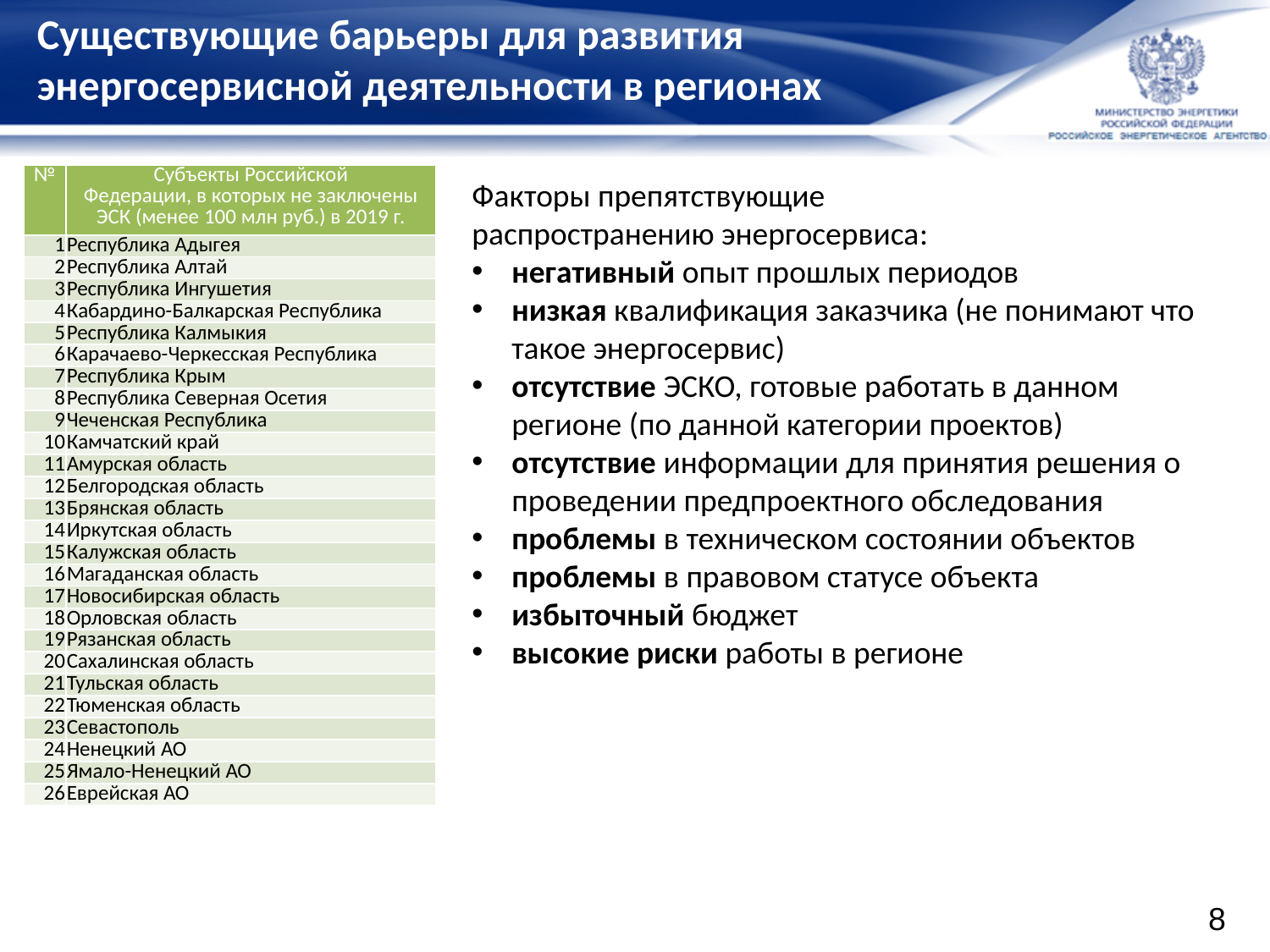

# Существующие барьеры для развития энергосервисной деятельности в регионах
| № | Субъекты Российской Федерации, в которых не заключены ЭСК (менее 100 млн руб.) в 2019 г. |
| --- | --- |
| 1 | Республика Адыгея |
| 2 | Республика Алтай |
| 3 | Республика Ингушетия |
| 4 | Кабардино-Балкарская Республика |
| 5 | Республика Калмыкия |
| 6 | Карачаево-Черкесская Республика |
| 7 | Республика Крым |
| 8 | Республика Северная Осетия |
| 9 | Чеченская Республика |
| 10 | Камчатский край |
| 11 | Амурская область |
| 12 | Белгородская область |
| 13 | Брянская область |
| 14 | Иркутская область |
| 15 | Калужская область |
| 16 | Магаданская область |
| 17 | Новосибирская область |
| 18 | Орловская область |
| 19 | Рязанская область |
| 20 | Сахалинская область |
| 21 | Тульская область |
| 22 | Тюменская область |
| 23 | Севастополь |
| 24 | Ненецкий АО |
| 25 | Ямало-Ненецкий АО |
| 26 | Еврейская АО |
Факторы препятствующие
распространению энергосервиса:
негативный опыт прошлых периодов
низкая квалификация заказчика (не понимают что такое энергосервис)
отсутствие ЭСКО, готовые работать в данном регионе (по данной категории проектов)
отсутствие информации для принятия решения о проведении предпроектного обследования
проблемы в техническом состоянии объектов
проблемы в правовом статусе объекта
избыточный бюджет
высокие риски работы в регионе
8